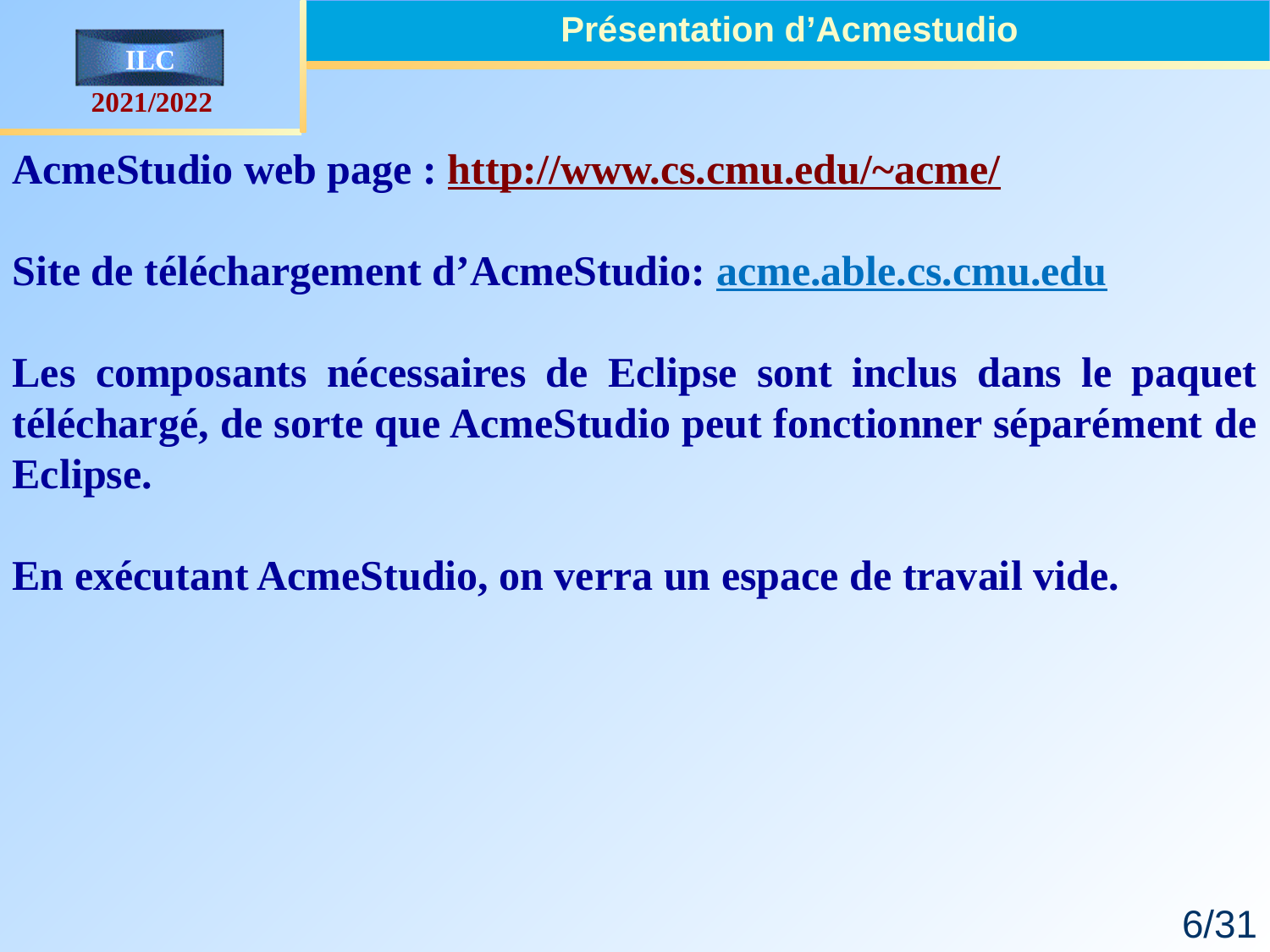

Présentation d’Acmestudio
AcmeStudio web page : http://www.cs.cmu.edu/~acme/

Site de téléchargement d’AcmeStudio: acme.able.cs.cmu.edu

Les composants nécessaires de Eclipse sont inclus dans le paquet téléchargé, de sorte que AcmeStudio peut fonctionner séparément de Eclipse.

En exécutant AcmeStudio, on verra un espace de travail vide.